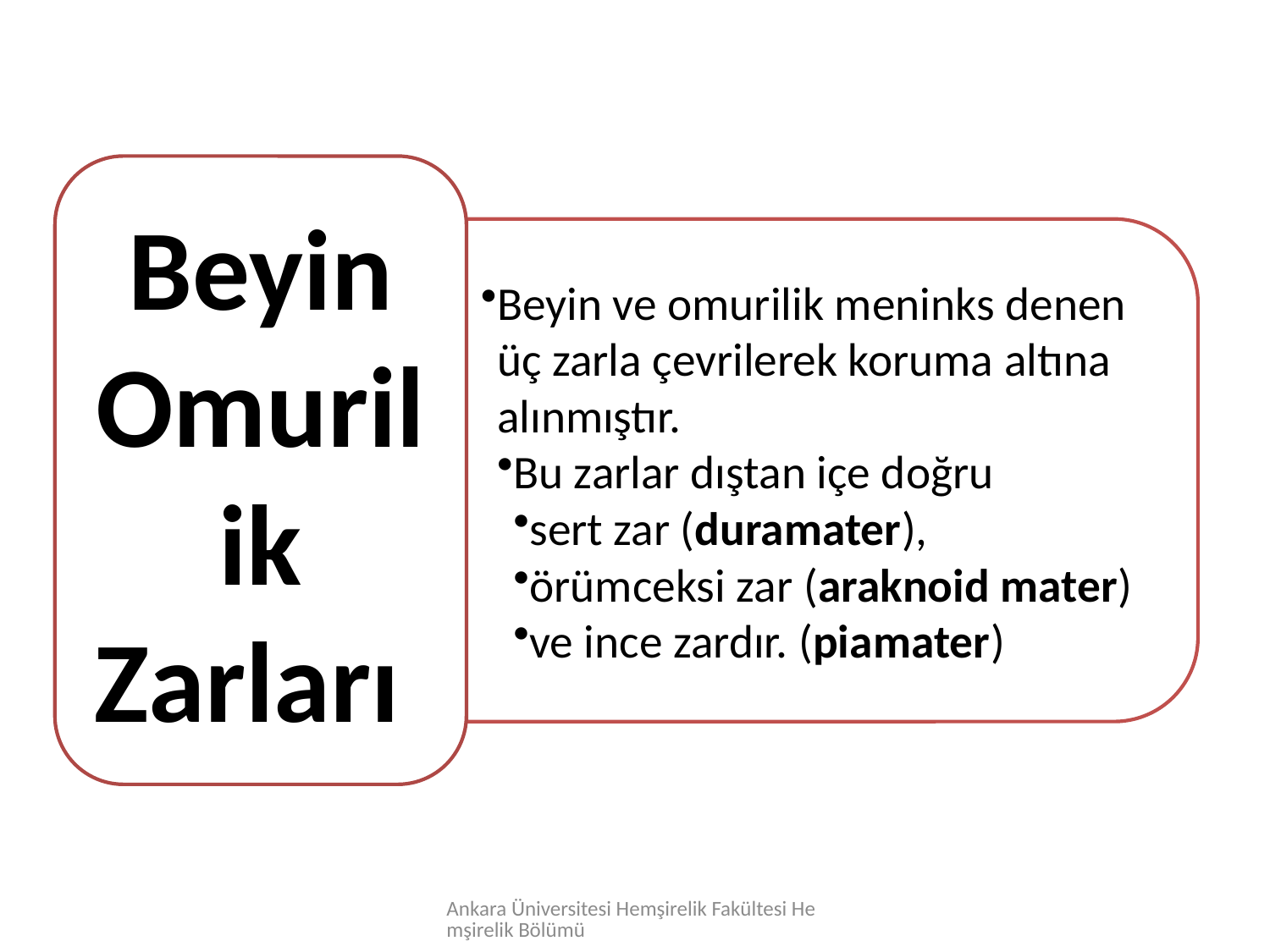

Bu zarlar dıştan içe doğru
sert zar (duramater),
örümceksi zar (araknoid mater)
ve ince zardır. (piamater)
Ankara Üniversitesi Hemşirelik Fakültesi Hemşirelik Bölümü